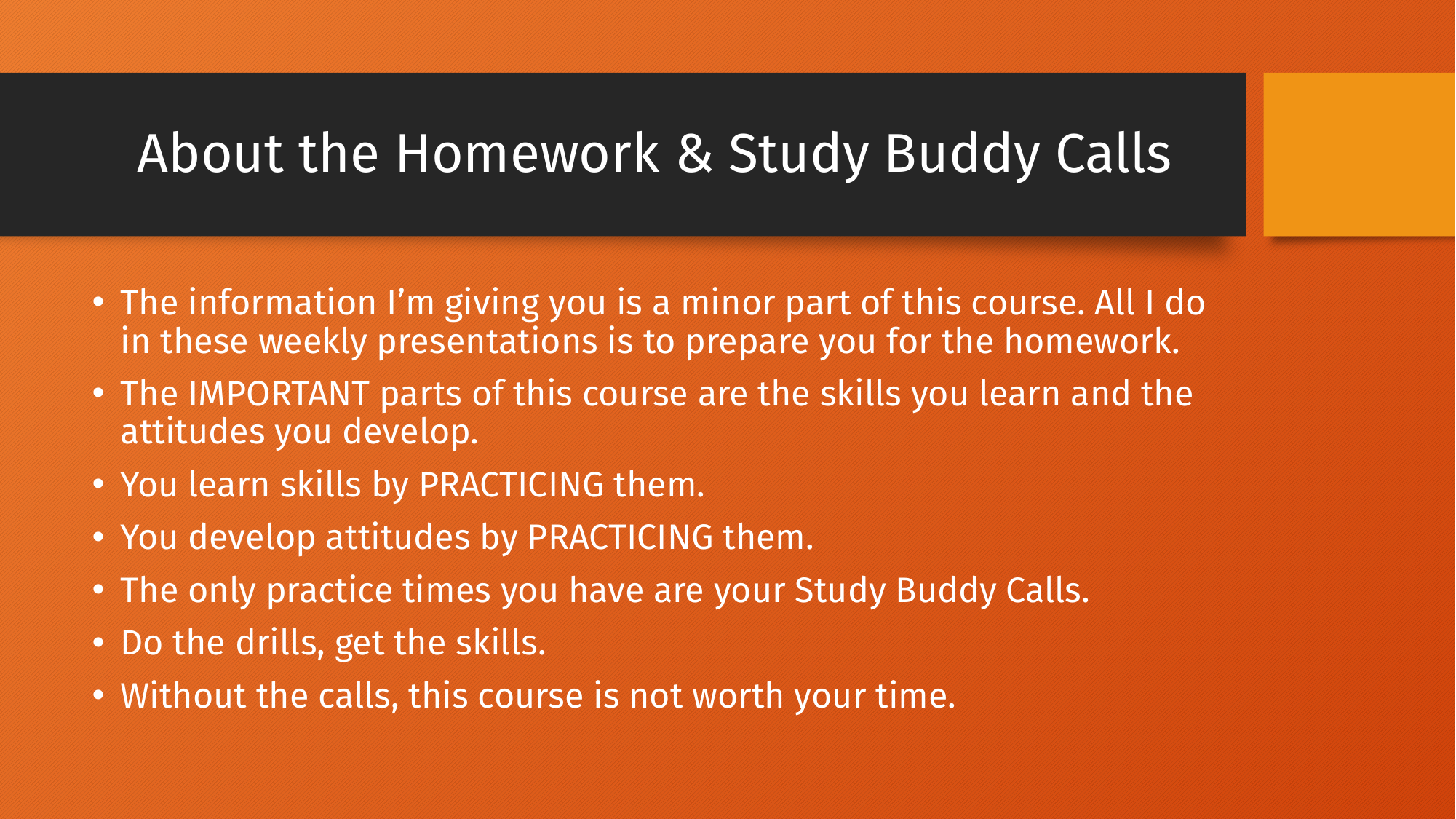

# About the Homework & Study Buddy Calls
The information I’m giving you is a minor part of this course. All I do in these weekly presentations is to prepare you for the homework.
The IMPORTANT parts of this course are the skills you learn and the attitudes you develop.
You learn skills by PRACTICING them.
You develop attitudes by PRACTICING them.
The only practice times you have are your Study Buddy Calls.
Do the drills, get the skills.
Without the calls, this course is not worth your time.